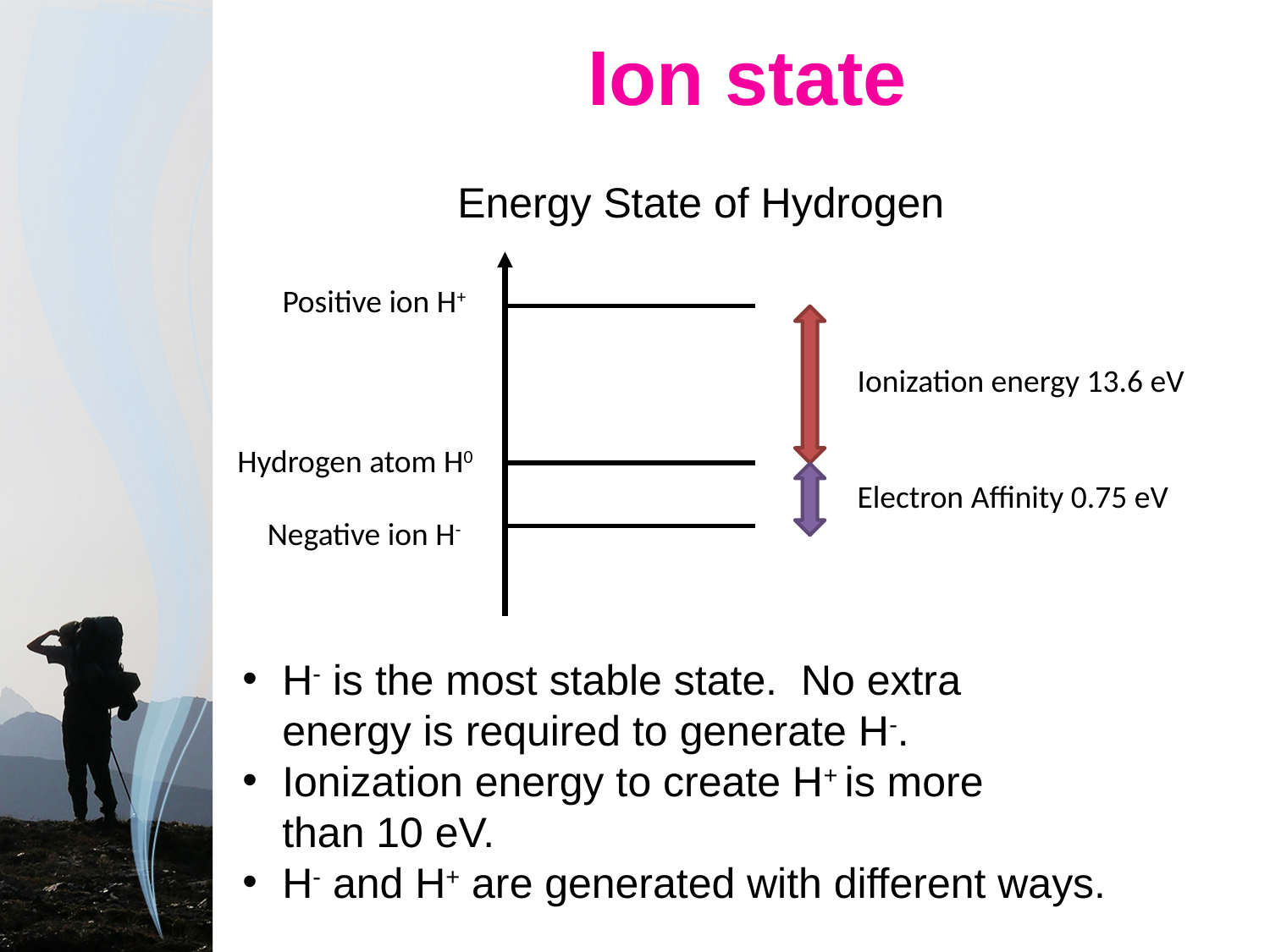

# Ion state
Energy State of Hydrogen
Positive ion H+

Ionization energy 13.6 eV
Hydrogen atom H0

Electron Affinity 0.75 eV
Negative ion H-
H- is the most stable state.  No extra
energy is required to generate H-.
Ionization energy to create H+ is more
than 10 eV.
H- and H+ are generated with different ways.